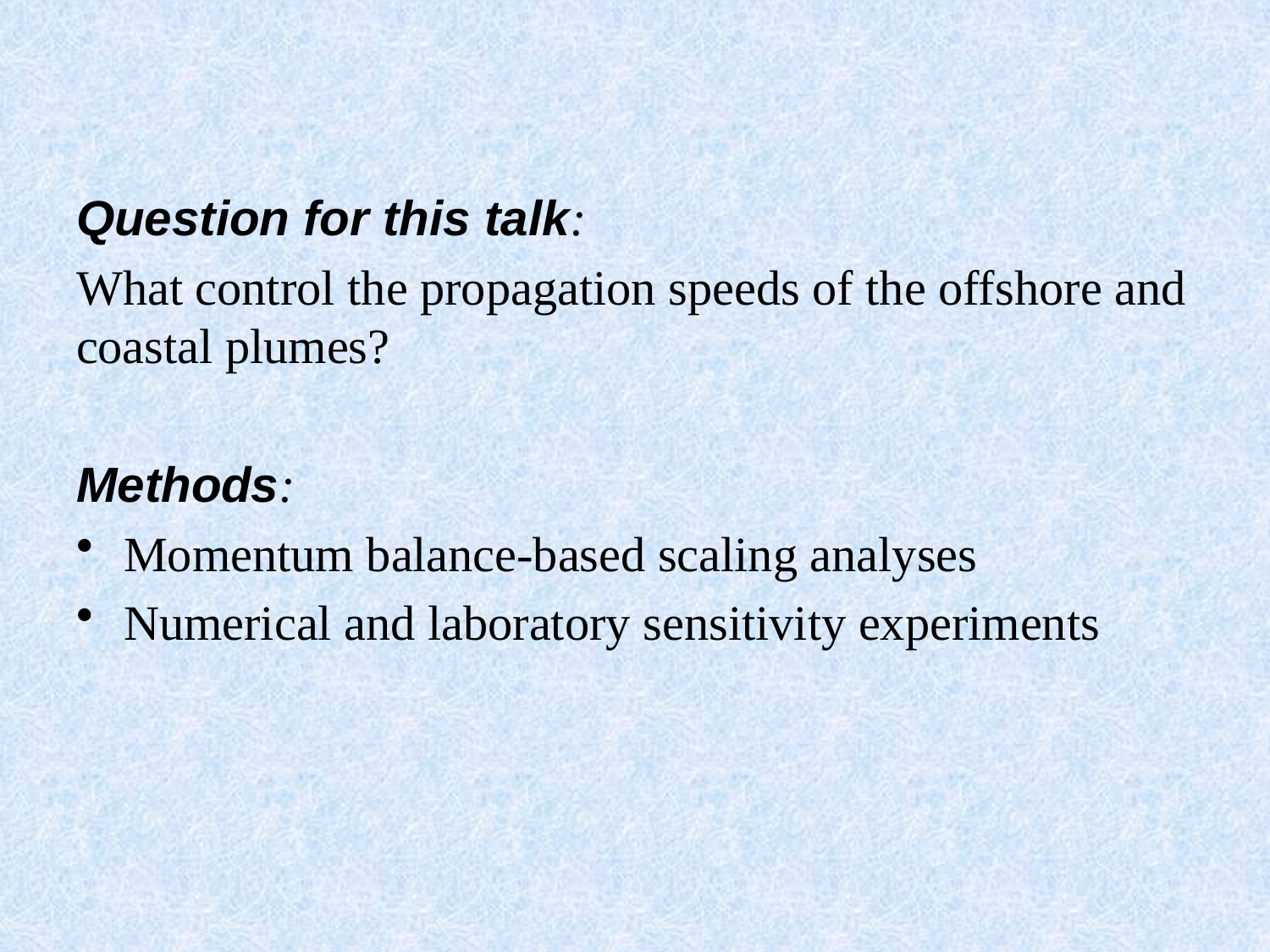

Question for this talk:
What control the propagation speeds of the offshore and coastal plumes?

Methods:
Momentum balance-based scaling analyses
Numerical and laboratory sensitivity experiments